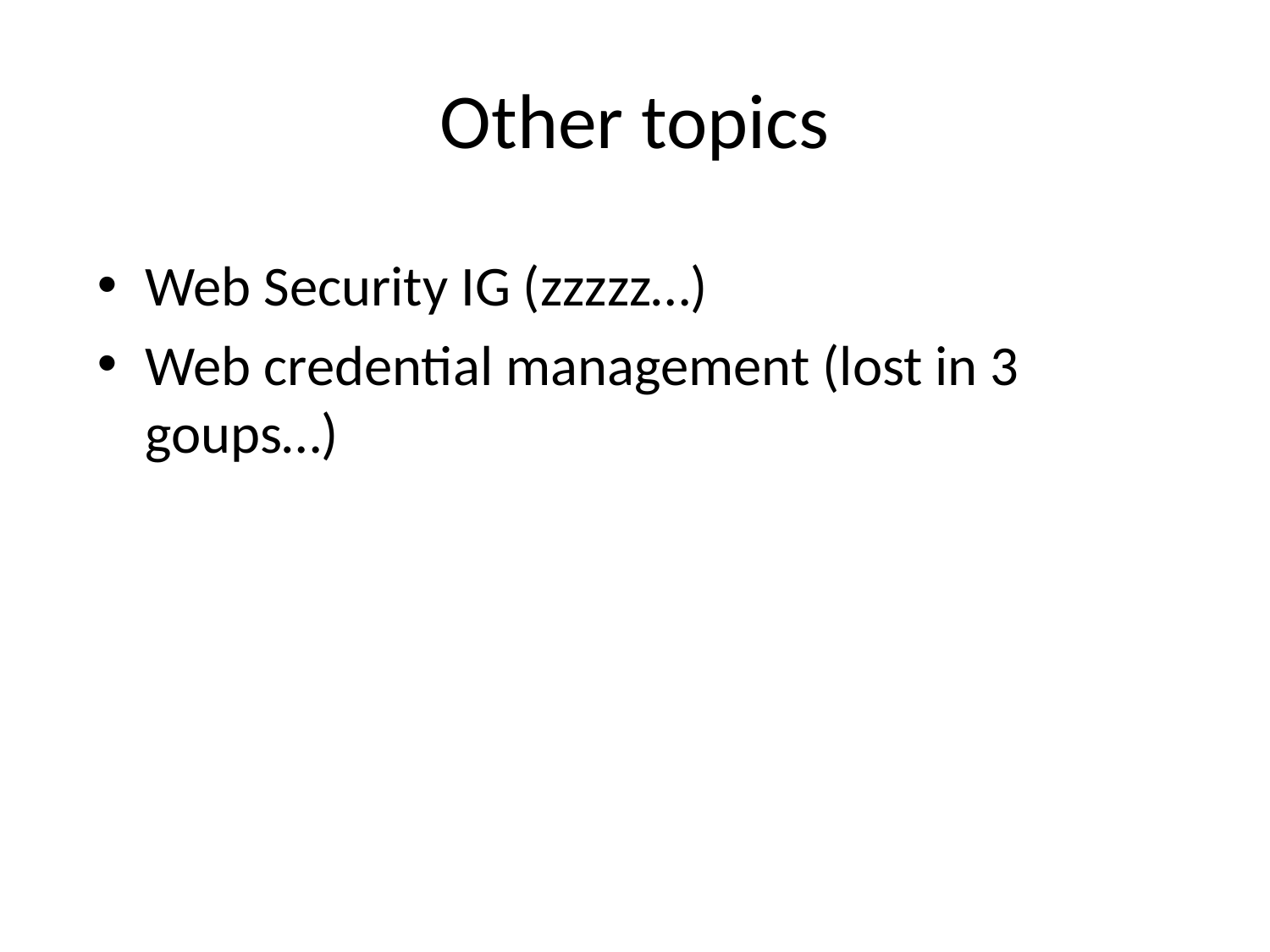

# Other topics

Web Security IG (zzzzz…)
Web credential management (lost in 3 goups…)